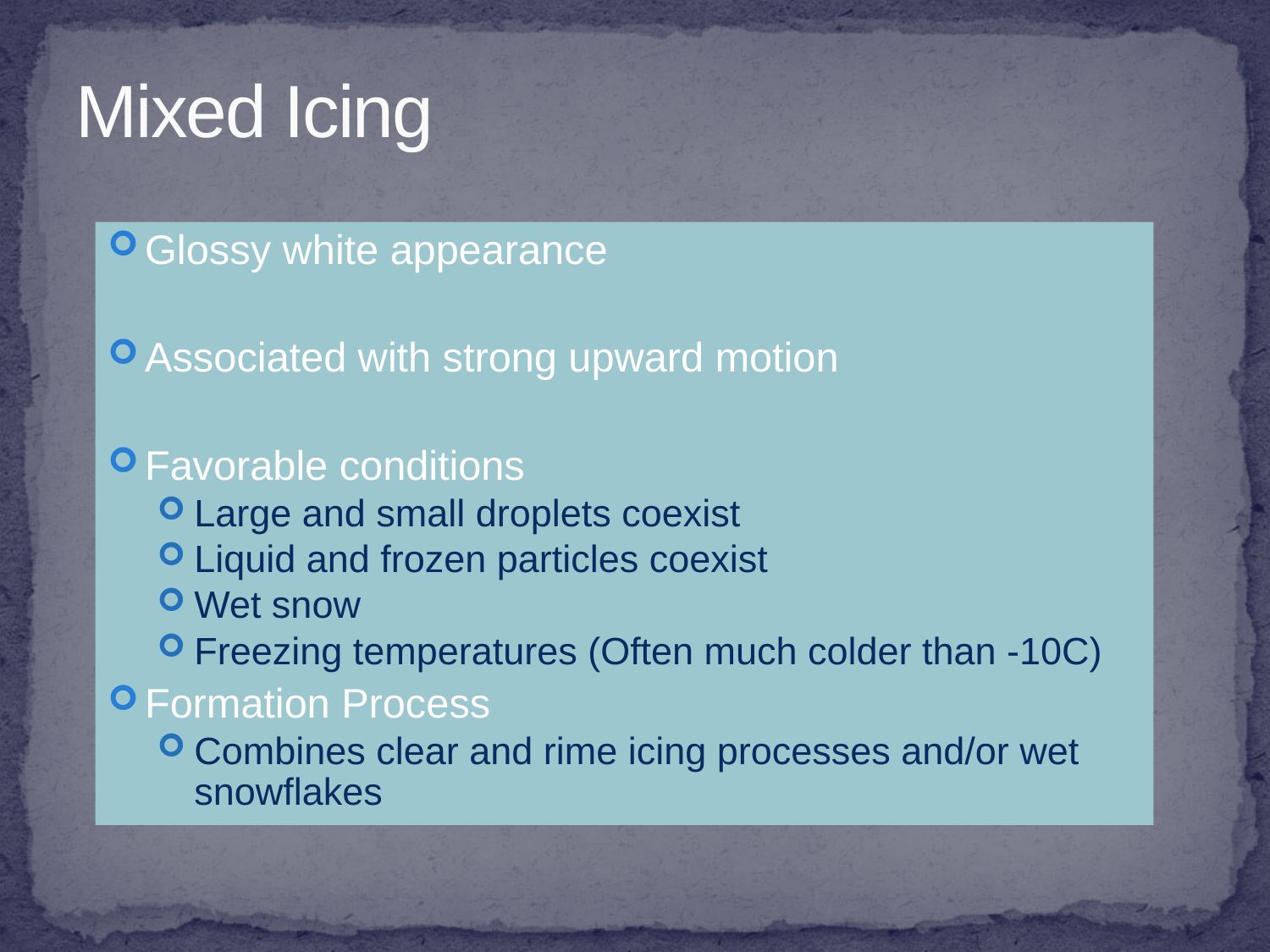

# Mixed Icing
Glossy white appearance

Associated with strong upward motion

Favorable conditions
Large and small droplets coexist
Liquid and frozen particles coexist
Wet snow
Freezing temperatures (Often much colder than -10C)
Formation Process
Combines clear and rime icing processes and/or wet snowflakes